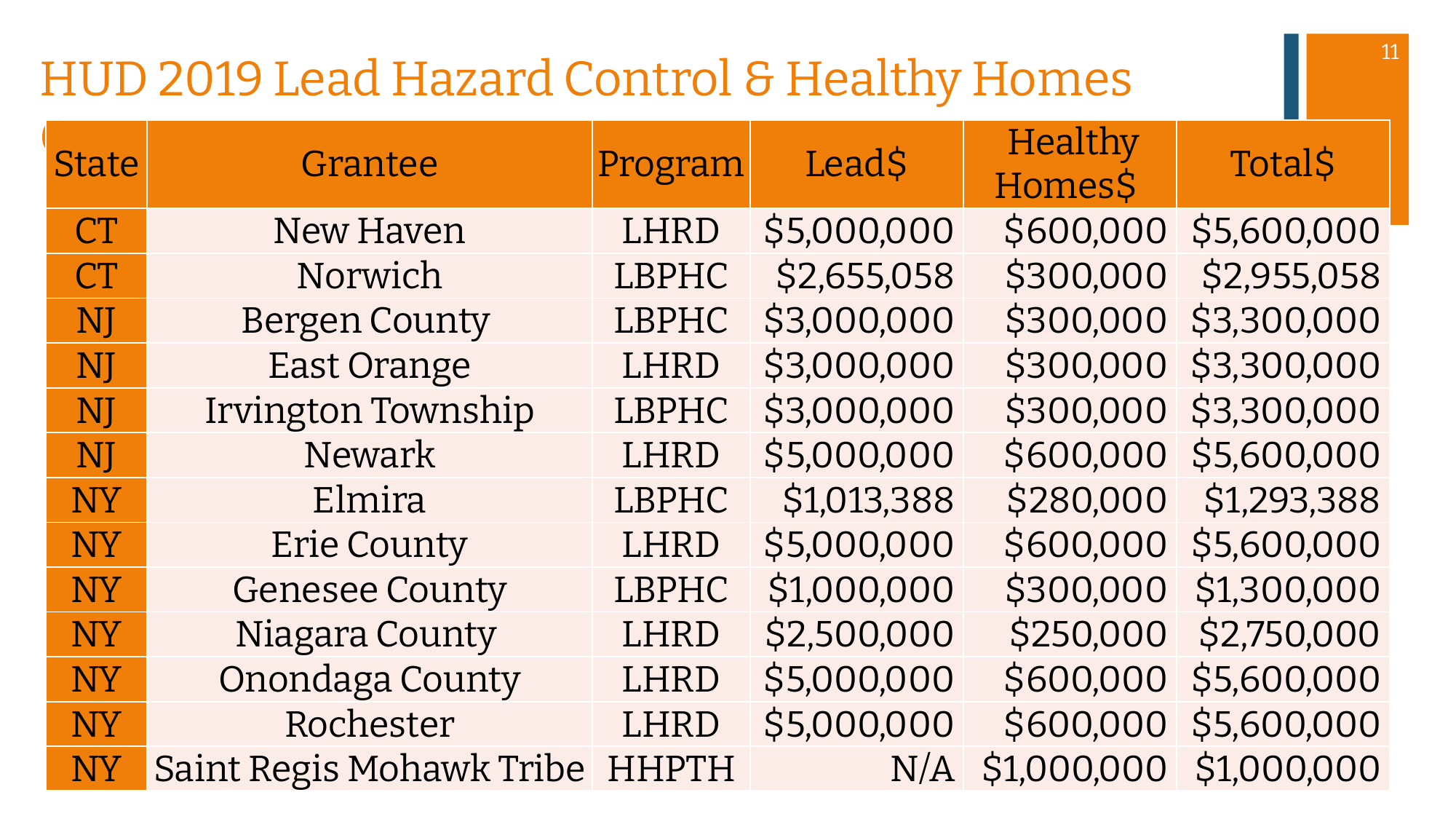

11
# HUD 2019 Lead Hazard Control & Healthy Homes Grants
| State | Grantee | Program | Lead$ | Healthy Homes$ | Total$ |
| --- | --- | --- | --- | --- | --- |
| CT | New Haven | LHRD | $5,000,000 | $600,000 | $5,600,000 |
| CT | Norwich | LBPHC | $2,655,058 | $300,000 | $2,955,058 |
| NJ | Bergen County | LBPHC | $3,000,000 | $300,000 | $3,300,000 |
| NJ | East Orange | LHRD | $3,000,000 | $300,000 | $3,300,000 |
| NJ | Irvington Township | LBPHC | $3,000,000 | $300,000 | $3,300,000 |
| NJ | Newark | LHRD | $5,000,000 | $600,000 | $5,600,000 |
| NY | Elmira | LBPHC | $1,013,388 | $280,000 | $1,293,388 |
| NY | Erie County | LHRD | $5,000,000 | $600,000 | $5,600,000 |
| NY | Genesee County | LBPHC | $1,000,000 | $300,000 | $1,300,000 |
| NY | Niagara County | LHRD | $2,500,000 | $250,000 | $2,750,000 |
| NY | Onondaga County | LHRD | $5,000,000 | $600,000 | $5,600,000 |
| NY | Rochester | LHRD | $5,000,000 | $600,000 | $5,600,000 |
| NY | Saint Regis Mohawk Tribe | HHPTH | N/A | $1,000,000 | $1,000,000 |